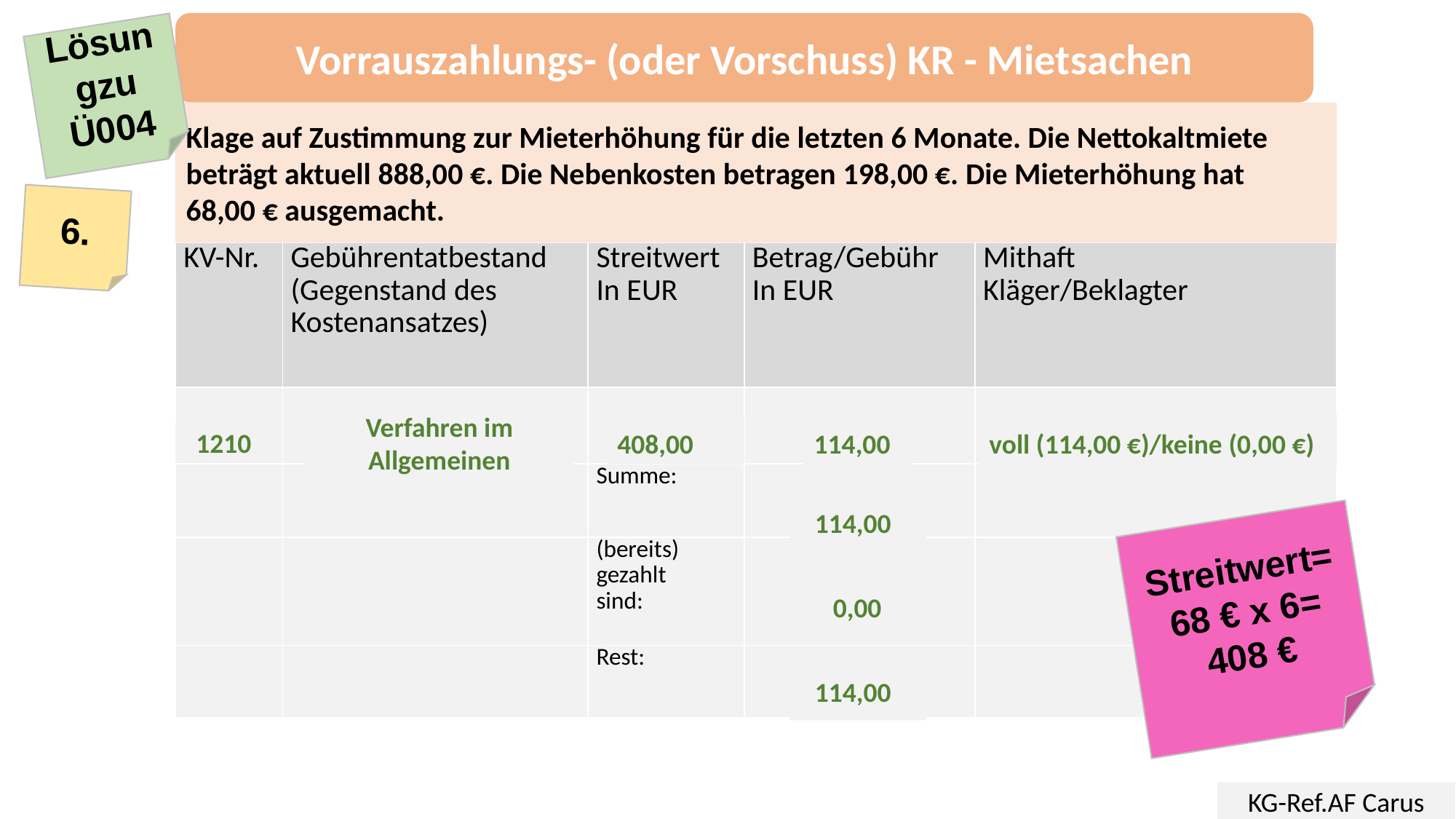

Vorrauszahlungs- (oder Vorschuss) KR - Mietsachen
Lösungzu Ü004
Klage auf Zustimmung zur Mieterhöhung für die letzten 6 Monate. Die Nettokaltmiete beträgt aktuell 888,00 €. Die Nebenkosten betragen 198,00 €. Die Mieterhöhung hat
68,00 € ausgemacht.
6.
| KV-Nr. | Gebührentatbestand (Gegenstand des Kostenansatzes) | Streitwert In EUR | Betrag/Gebühr In EUR | Mithaft Kläger/Beklagter |
| --- | --- | --- | --- | --- |
|  |  |  |  |  |
|  |  | Summe: |  |  |
|  |  | (bereits) gezahlt sind: |  |  |
|  |  | Rest: |  |  |

114,00
voll (114,00 €)/keine (0,00 €)
Verfahren im Allgemeinen
408,00
1210
   114,00
Streitwert=
68 € x 6=
408 €
    0,00
   114,00
KG-Ref.AF Carus